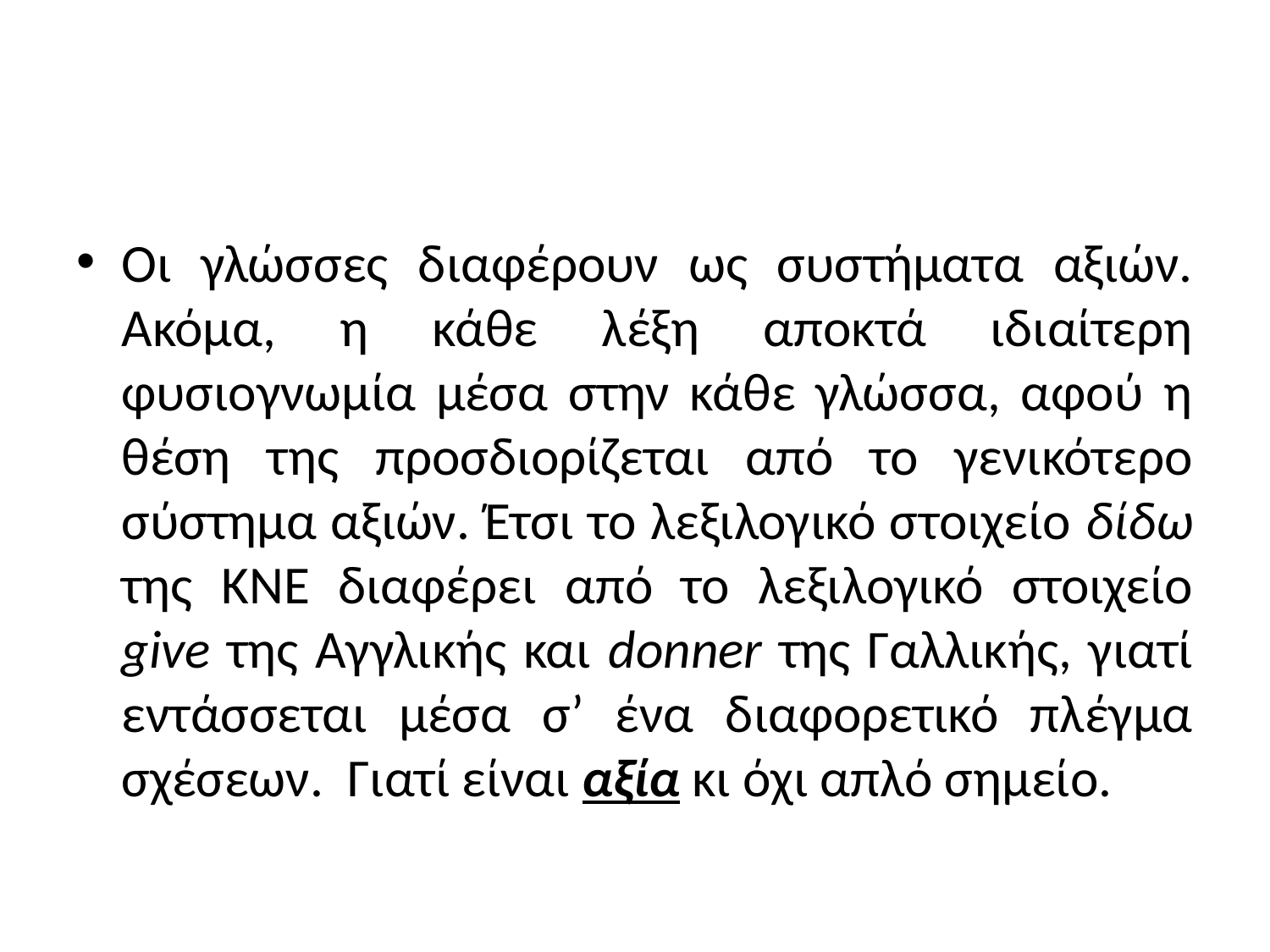

#
Οι γλώσσες διαφέρουν ως συστήματα αξιών. Ακόμα, η κάθε λέξη αποκτά ιδιαίτερη φυσιογνωμία μέσα στην κάθε γλώσσα, αφού η θέση της προσδιορίζεται από το γενικότερο σύστημα αξιών. Έτσι το λεξιλογικό στοιχείο δίδω της ΚΝΕ διαφέρει από το λεξιλογικό στοιχείο give της Αγγλικής και donner της Γαλλικής, γιατί εντάσσεται μέσα σ’ ένα διαφορετικό πλέγμα σχέσεων.  Γιατί είναι αξία κι όχι απλό σημείο.